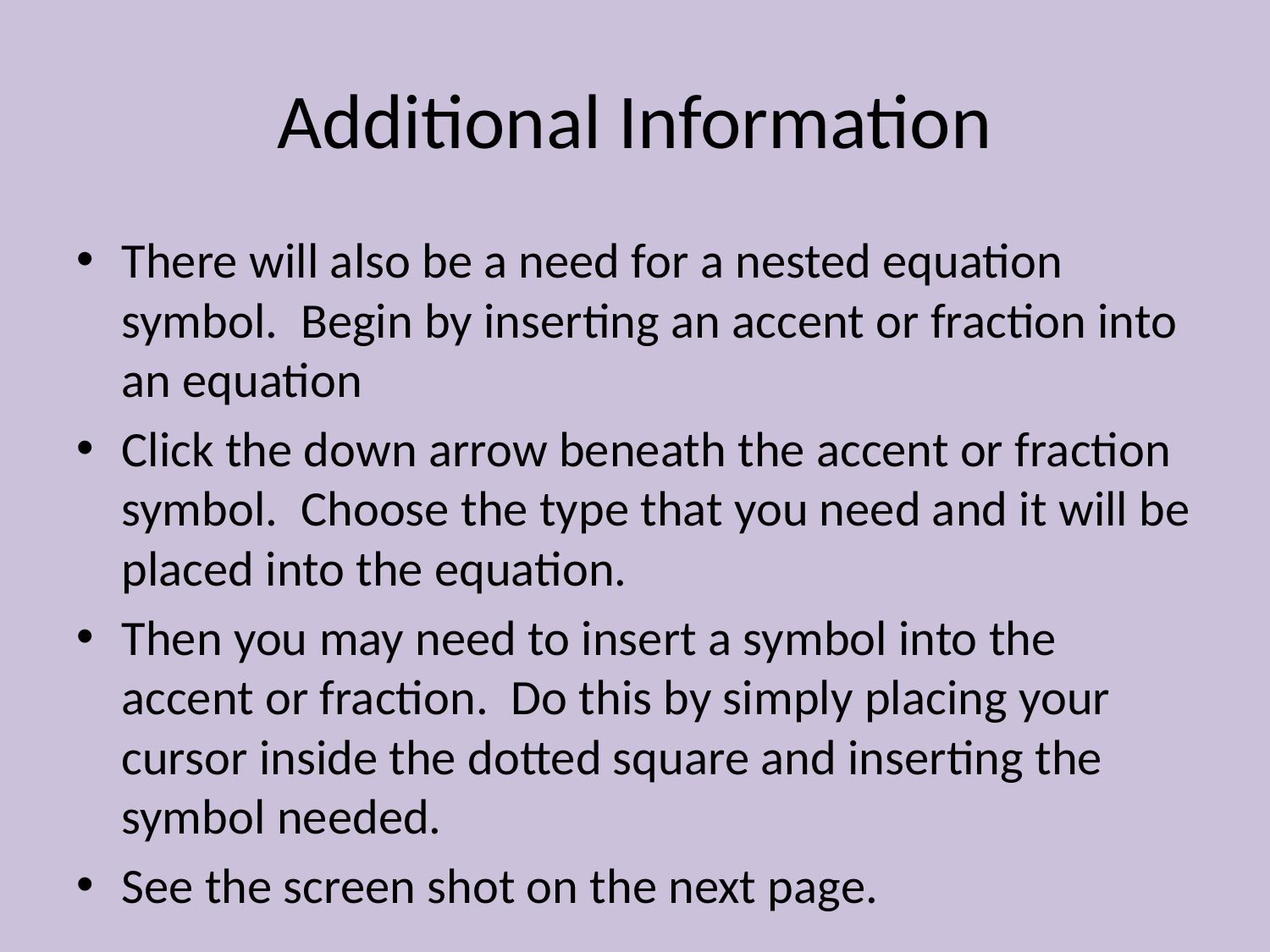

# Additional Information
There will also be a need for a nested equation symbol.  Begin by inserting an accent or fraction into an equation
Click the down arrow beneath the accent or fraction symbol.  Choose the type that you need and it will be placed into the equation.
Then you may need to insert a symbol into the accent or fraction.  Do this by simply placing your cursor inside the dotted square and inserting the symbol needed.
See the screen shot on the next page.